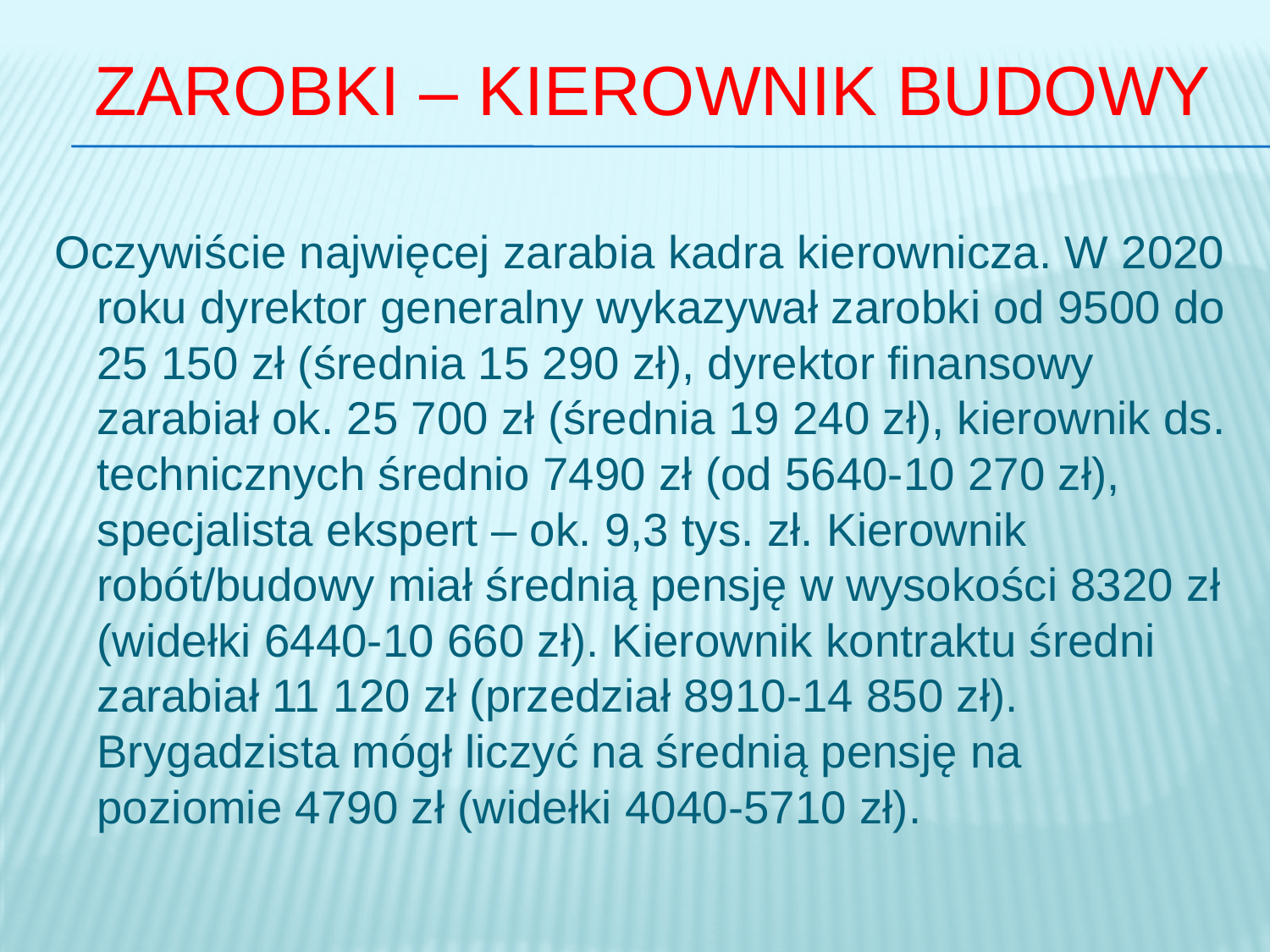

# Zarobki – kierownik budowy
Oczywiście najwięcej zarabia kadra kierownicza. W 2020 roku dyrektor generalny wykazywał zarobki od 9500 do 25 150 zł (średnia 15 290 zł), dyrektor finansowy zarabiał ok. 25 700 zł (średnia 19 240 zł), kierownik ds. technicznych średnio 7490 zł (od 5640-10 270 zł), specjalista ekspert – ok. 9,3 tys. zł. Kierownik robót/budowy miał średnią pensję w wysokości 8320 zł (widełki 6440-10 660 zł). Kierownik kontraktu średni zarabiał 11 120 zł (przedział 8910-14 850 zł). Brygadzista mógł liczyć na średnią pensję na poziomie 4790 zł (widełki 4040-5710 zł).